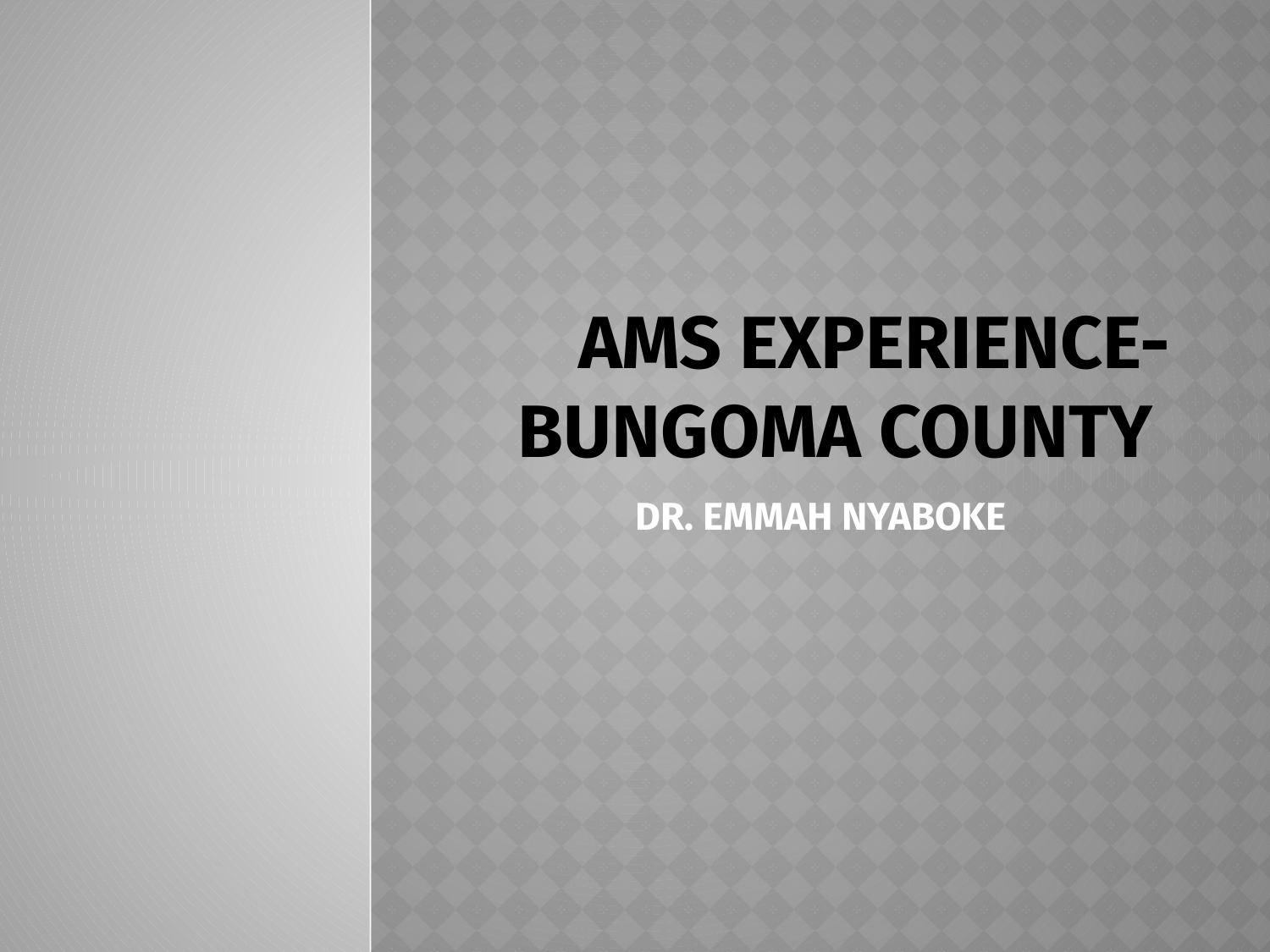

# AMS EXPERIENCE- BUNGOMA COUNTY
DR. EMMAH NYABOKE